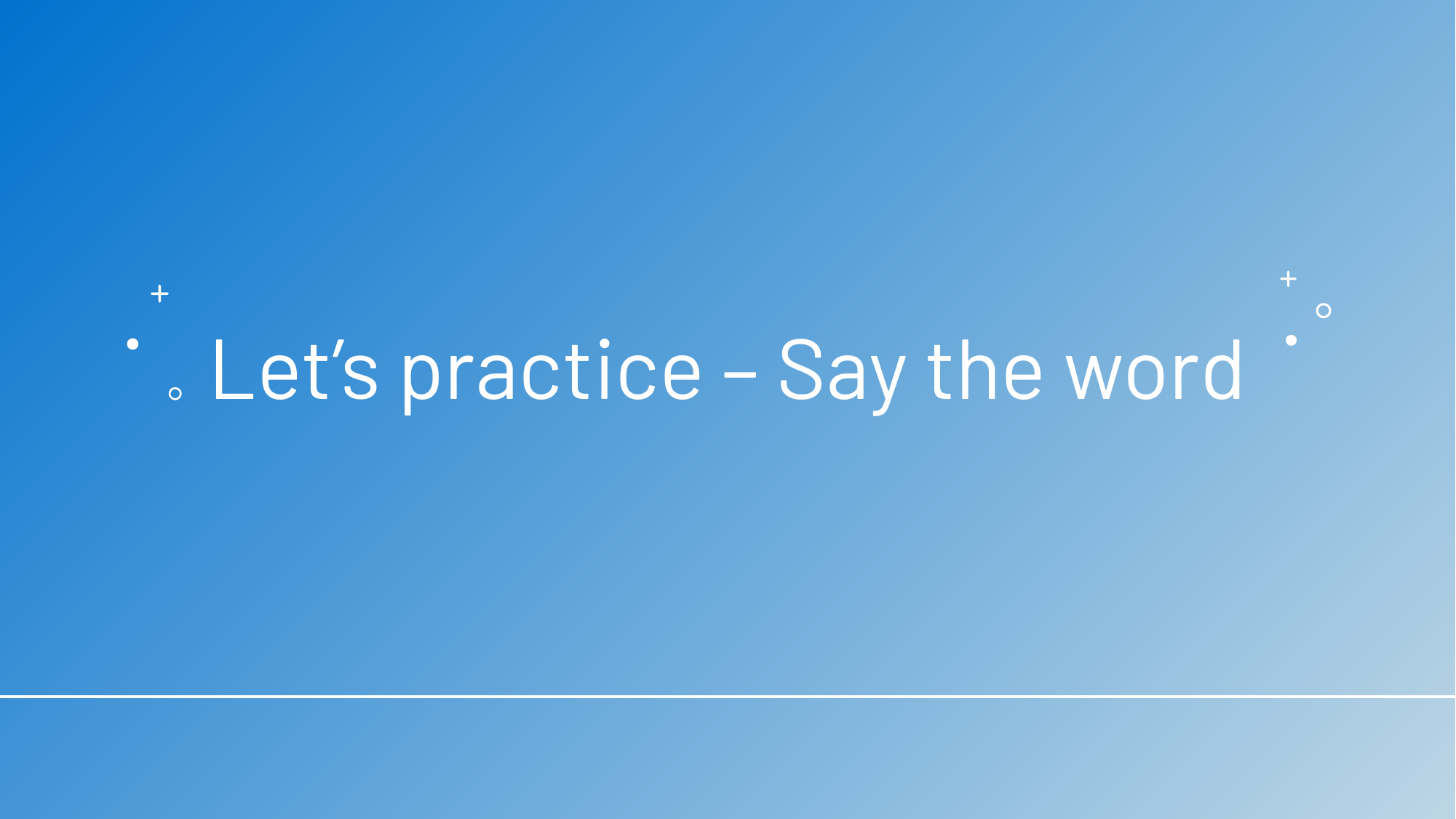

# Let’s practice – Say the word